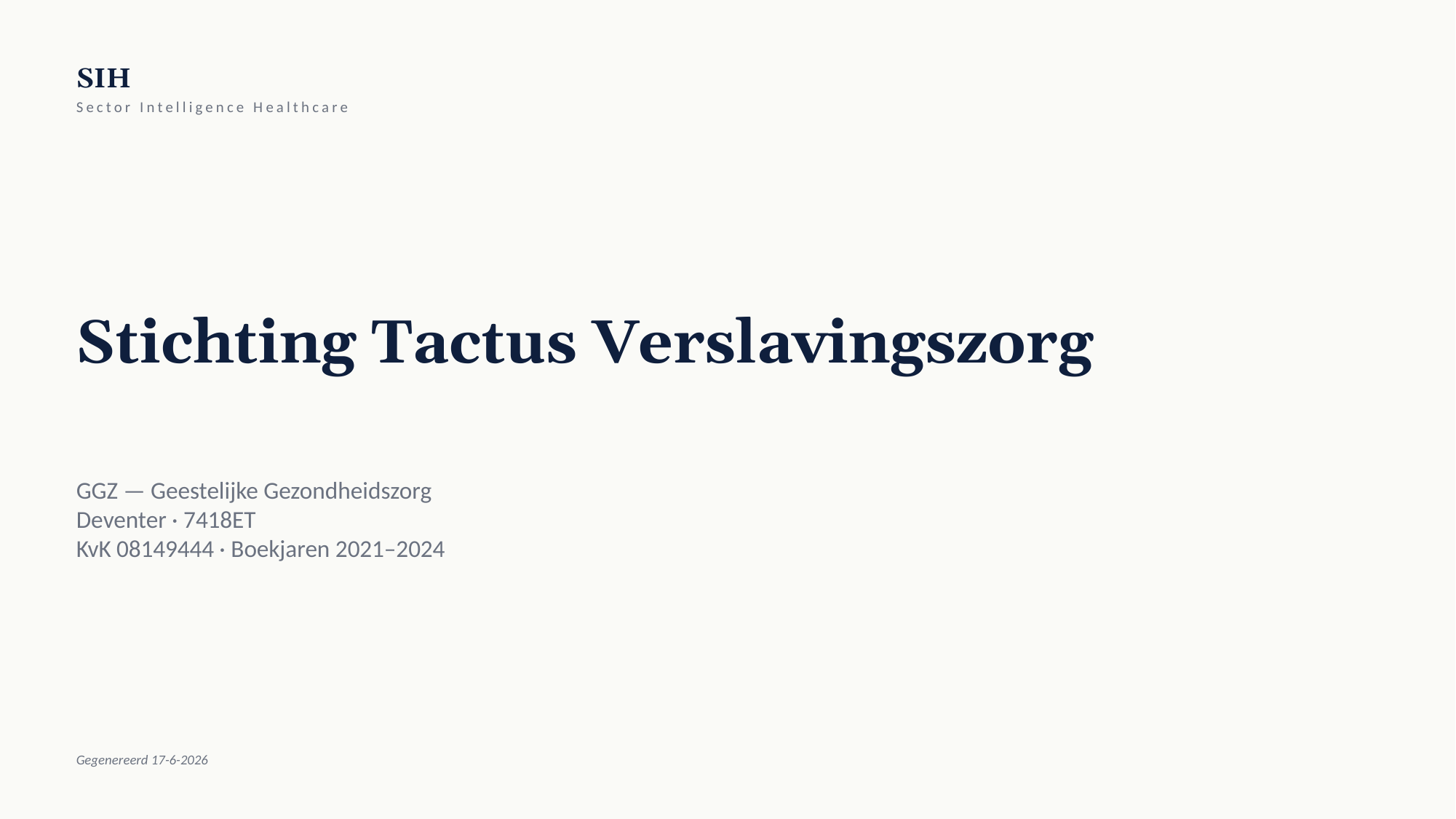

SIH
Sector Intelligence Healthcare
Stichting Tactus Verslavingszorg
GGZ — Geestelijke Gezondheidszorg
Deventer · 7418ET
KvK 08149444 · Boekjaren 2021–2024
Gegenereerd 17-6-2026